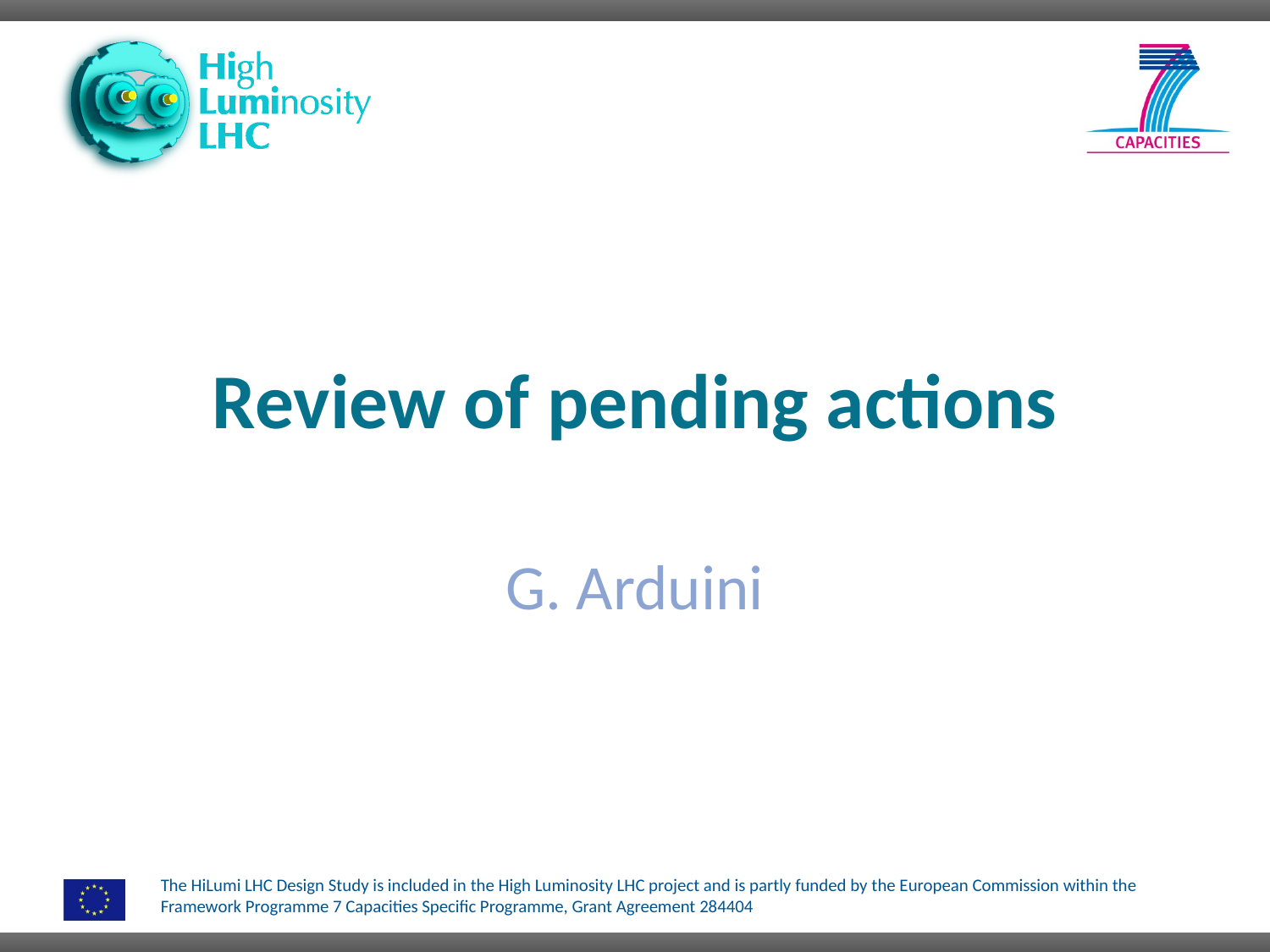

# Review of pending actions
G. Arduini